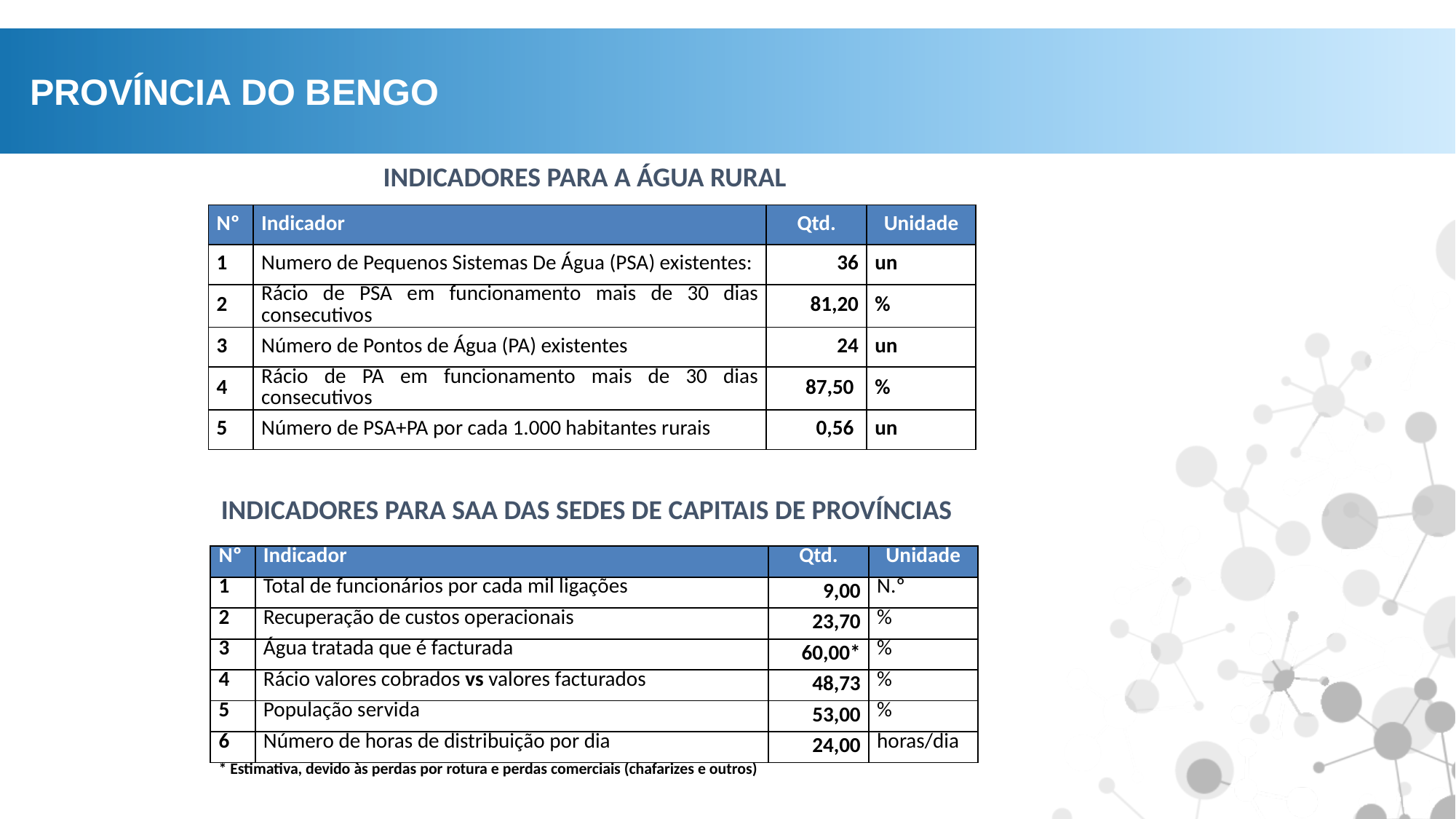

PROVÍNCIA DO BENGO
INDICADORES PARA A ÁGUA RURAL
| Nº | Indicador | Qtd. | Unidade |
| --- | --- | --- | --- |
| 1 | Numero de Pequenos Sistemas De Água (PSA) existentes: | 36 | un |
| 2 | Rácio de PSA em funcionamento mais de 30 dias consecutivos | 81,20 | % |
| 3 | Número de Pontos de Água (PA) existentes | 24 | un |
| 4 | Rácio de PA em funcionamento mais de 30 dias consecutivos | 87,50 | % |
| 5 | Número de PSA+PA por cada 1.000 habitantes rurais | 0,56 | un |
INDICADORES PARA SAA DAS SEDES DE CAPITAIS DE PROVÍNCIAS
| Nº | Indicador | Qtd. | Unidade |
| --- | --- | --- | --- |
| 1 | Total de funcionários por cada mil ligações | 9,00 | N.º |
| 2 | Recuperação de custos operacionais | 23,70 | % |
| 3 | Água tratada que é facturada | 60,00\* | % |
| 4 | Rácio valores cobrados vs valores facturados | 48,73 | % |
| 5 | População servida | 53,00 | % |
| 6 | Número de horas de distribuição por dia | 24,00 | horas/dia |
| \* Estimativa, devido às perdas por rotura e perdas comerciais (chafarizes e outros) |  |  |  |